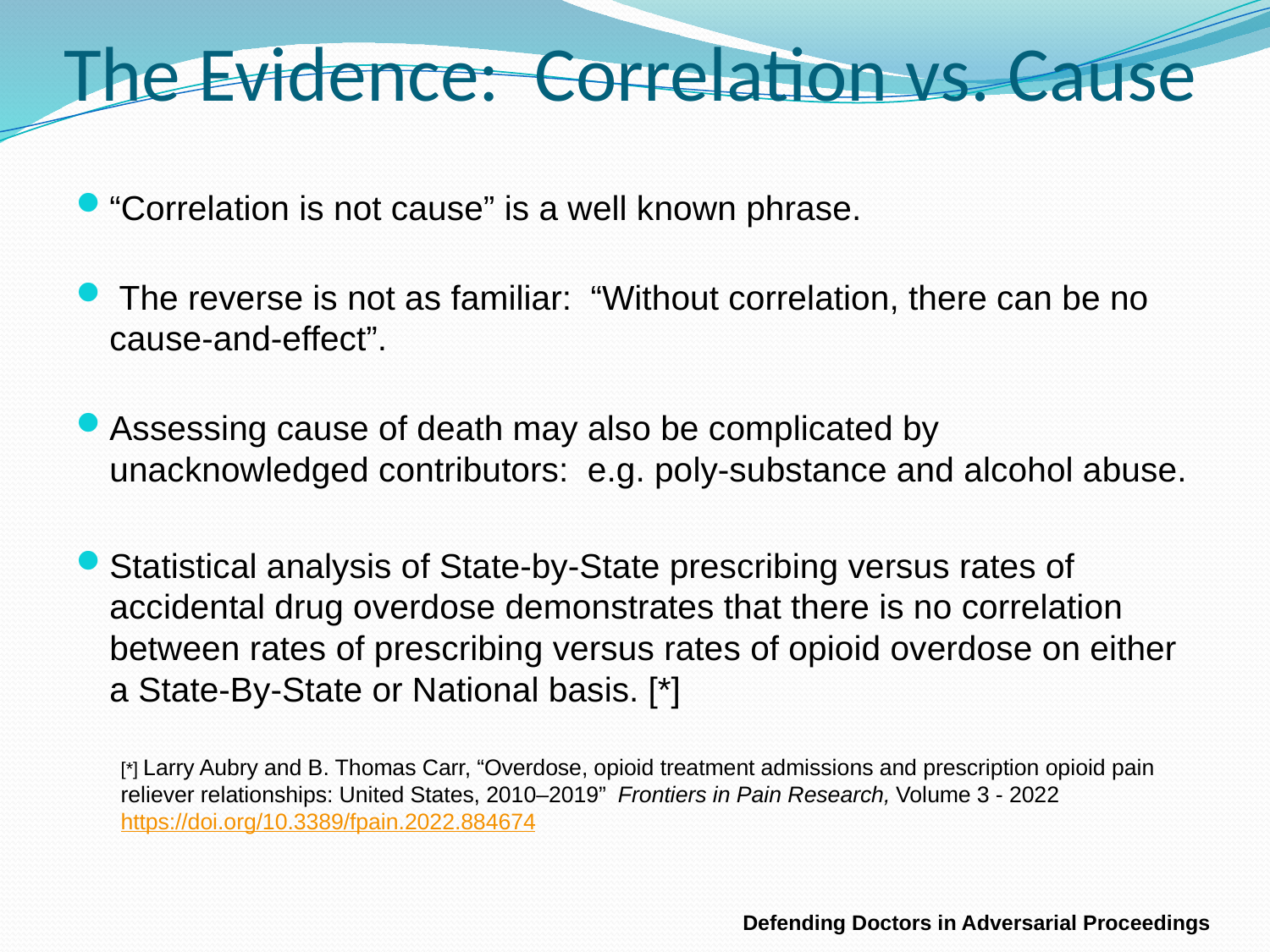

# The Evidence:  Correlation vs. Cause
“Correlation is not cause” is a well known phrase.
 The reverse is not as familiar:  “Without correlation, there can be no cause-and-effect”.
Assessing cause of death may also be complicated by unacknowledged contributors:  e.g. poly-substance and alcohol abuse.

Statistical analysis of State-by-State prescribing versus rates of accidental drug overdose demonstrates that there is no correlation between rates of prescribing versus rates of opioid overdose on either a State-By-State or National basis. [*]
[*] Larry Aubry and B. Thomas Carr, “Overdose, opioid treatment admissions and prescription opioid pain reliever relationships: United States, 2010–2019”  Frontiers in Pain Research, Volume 3 - 2022  https://doi.org/10.3389/fpain.2022.884674
Defending Doctors in Adversarial Proceedings